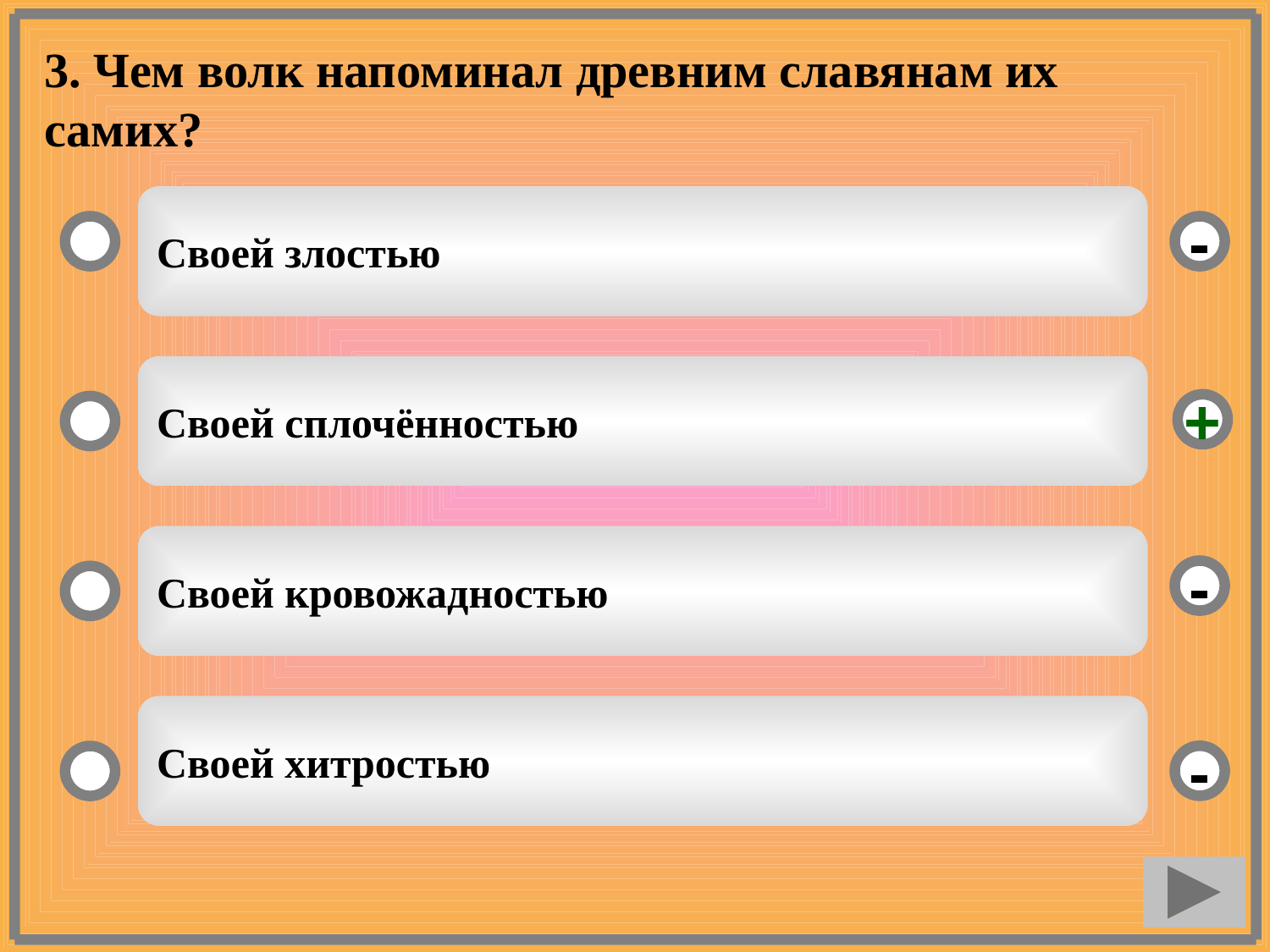

3. Чем волк напоминал древним славянам их самих?
Своей злостью

-
Своей сплочённостью
+

Своей кровожадностью
-

Своей хитростью
-